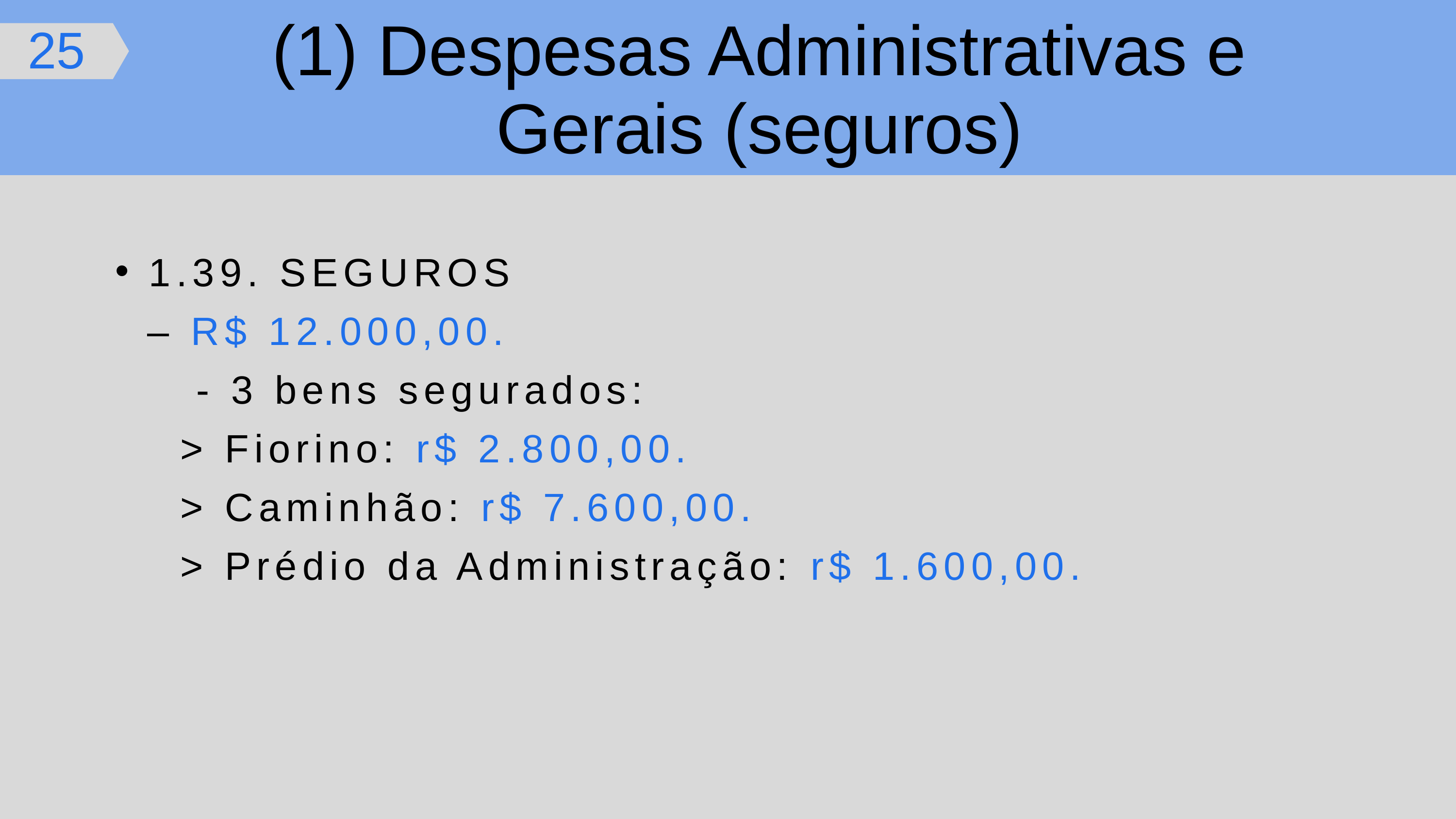

(1) Despesas Administrativas e Gerais (seguros)

25
1.39. SEGUROS
    – R$ 12.000,00.
       - 3 bens segurados:
      > Fiorino: r$ 2.800,00.
      > Caminhão: r$ 7.600,00.
      > Prédio da Administração: r$ 1.600,00.